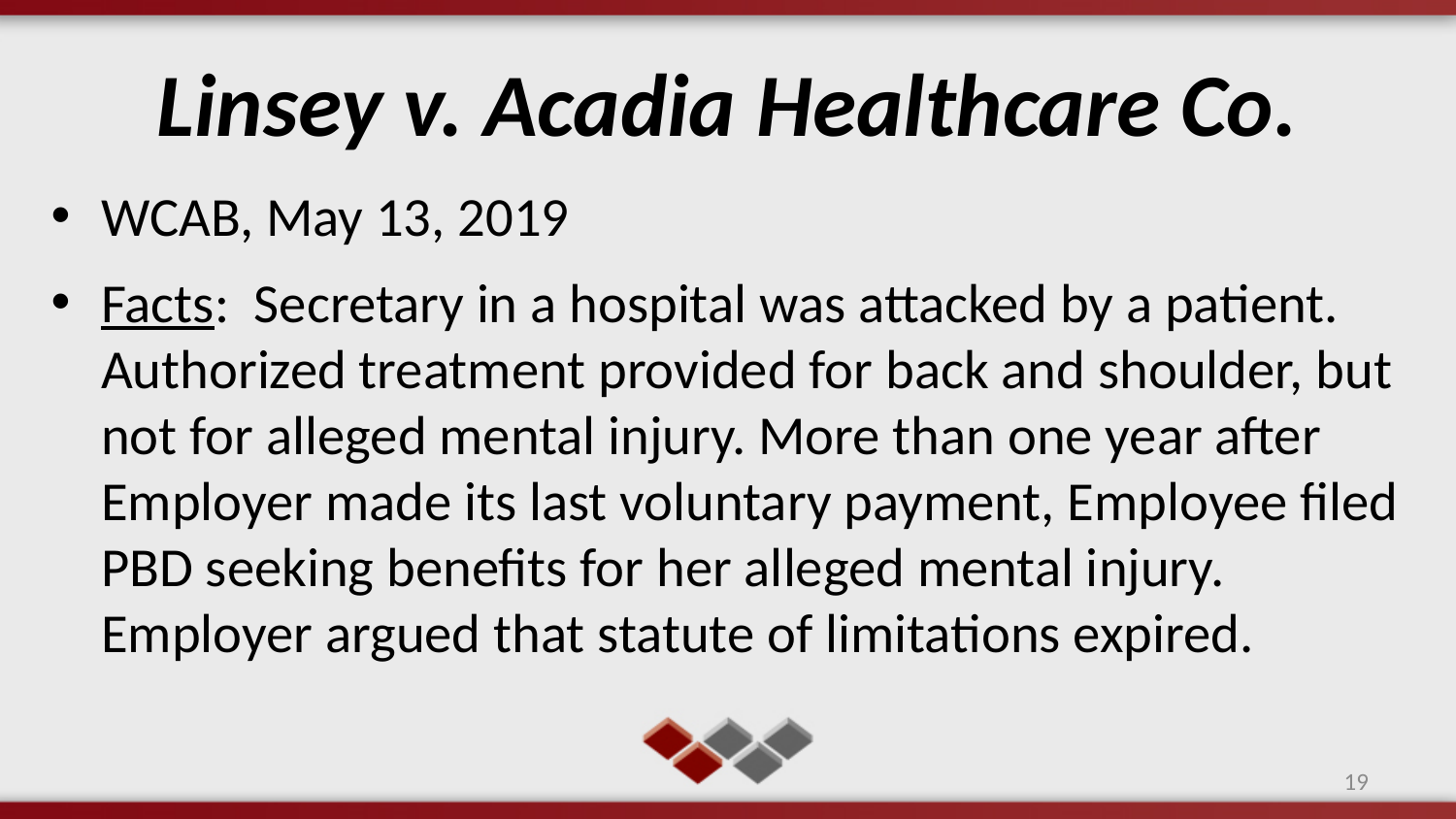

# Linsey v. Acadia Healthcare Co.
WCAB, May 13, 2019
Facts:  Secretary in a hospital was attacked by a patient. Authorized treatment provided for back and shoulder, but not for alleged mental injury. More than one year after Employer made its last voluntary payment, Employee filed PBD seeking benefits for her alleged mental injury. Employer argued that statute of limitations expired.
19